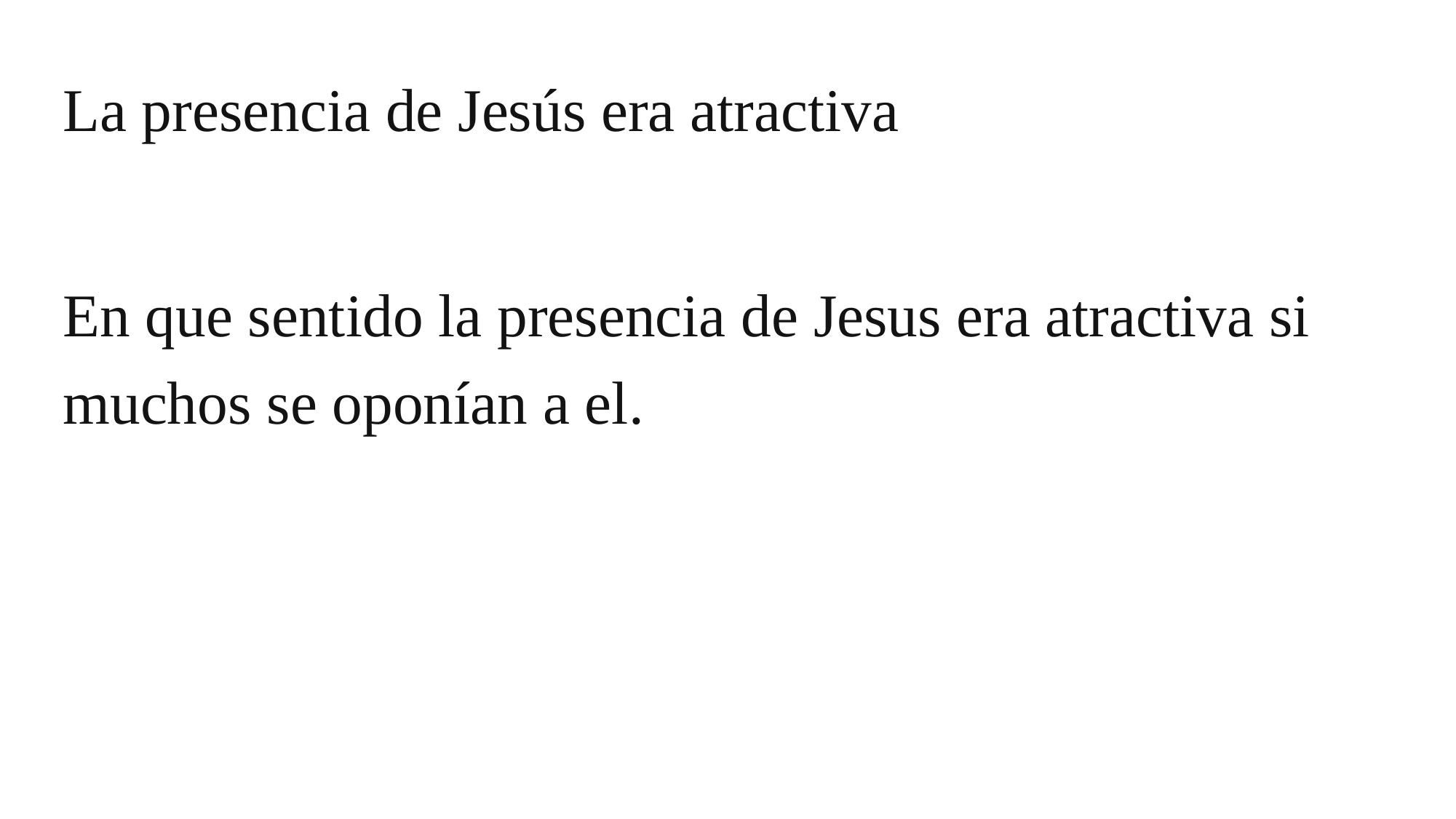

La presencia de Jesús era atractiva

En que sentido la presencia de Jesus era atractiva si muchos se oponían a el.